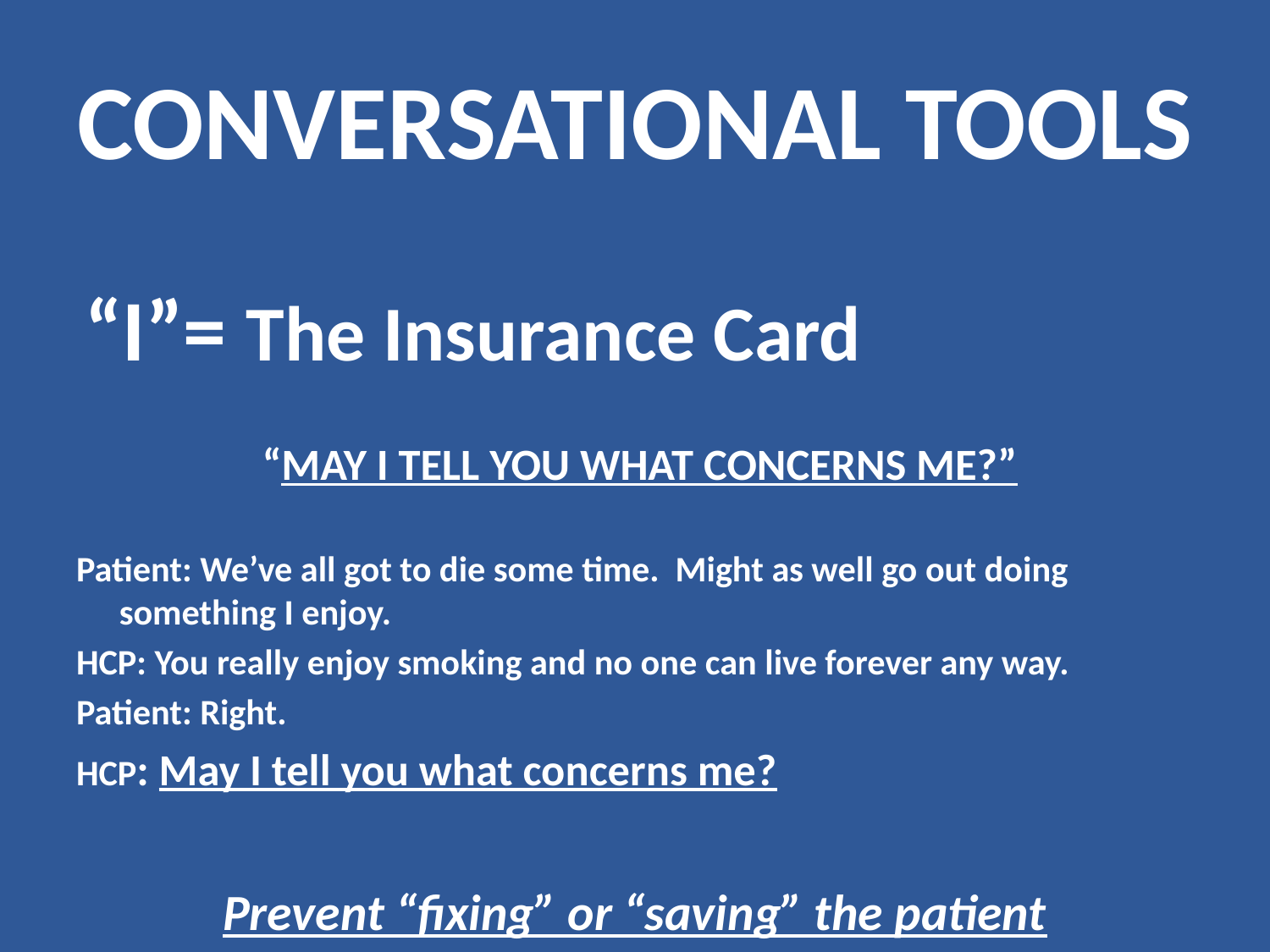

# CONVERSATIONAL TOOLS
 “I”= The Insurance Card

 “MAY I TELL YOU WHAT CONCERNS ME?”

Patient: We’ve all got to die some time.  Might as well go out doing something I enjoy.
HCP: You really enjoy smoking and no one can live forever any way.
Patient: Right.
HCP: May I tell you what concerns me?

Prevent “fixing” or “saving” the patient